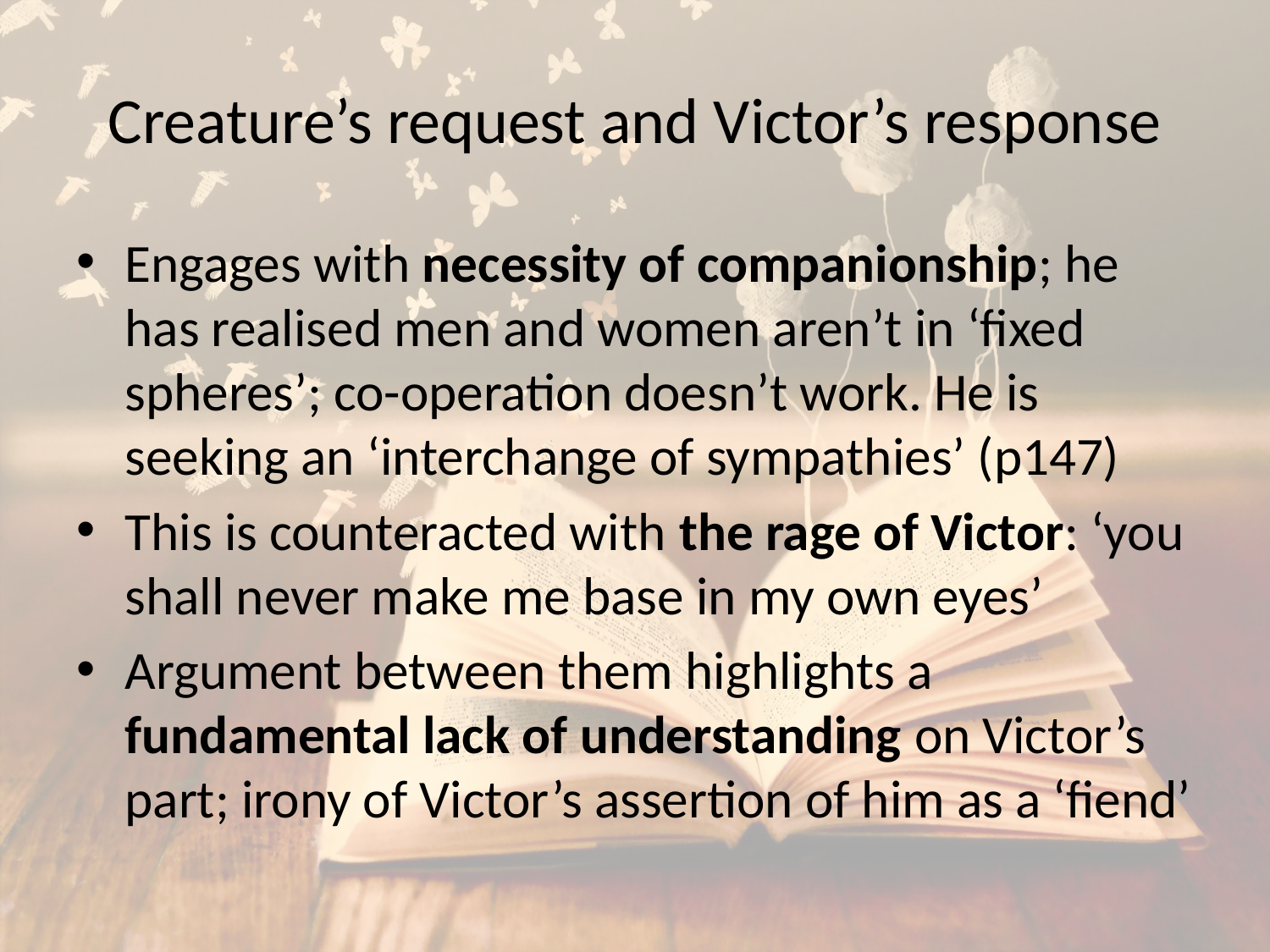

# Creature’s request and Victor’s response
Engages with necessity of companionship; he has realised men and women aren’t in ‘fixed spheres’; co-operation doesn’t work. He is seeking an ‘interchange of sympathies’ (p147)
This is counteracted with the rage of Victor: ‘you shall never make me base in my own eyes’
Argument between them highlights a fundamental lack of understanding on Victor’s part; irony of Victor’s assertion of him as a ‘fiend’